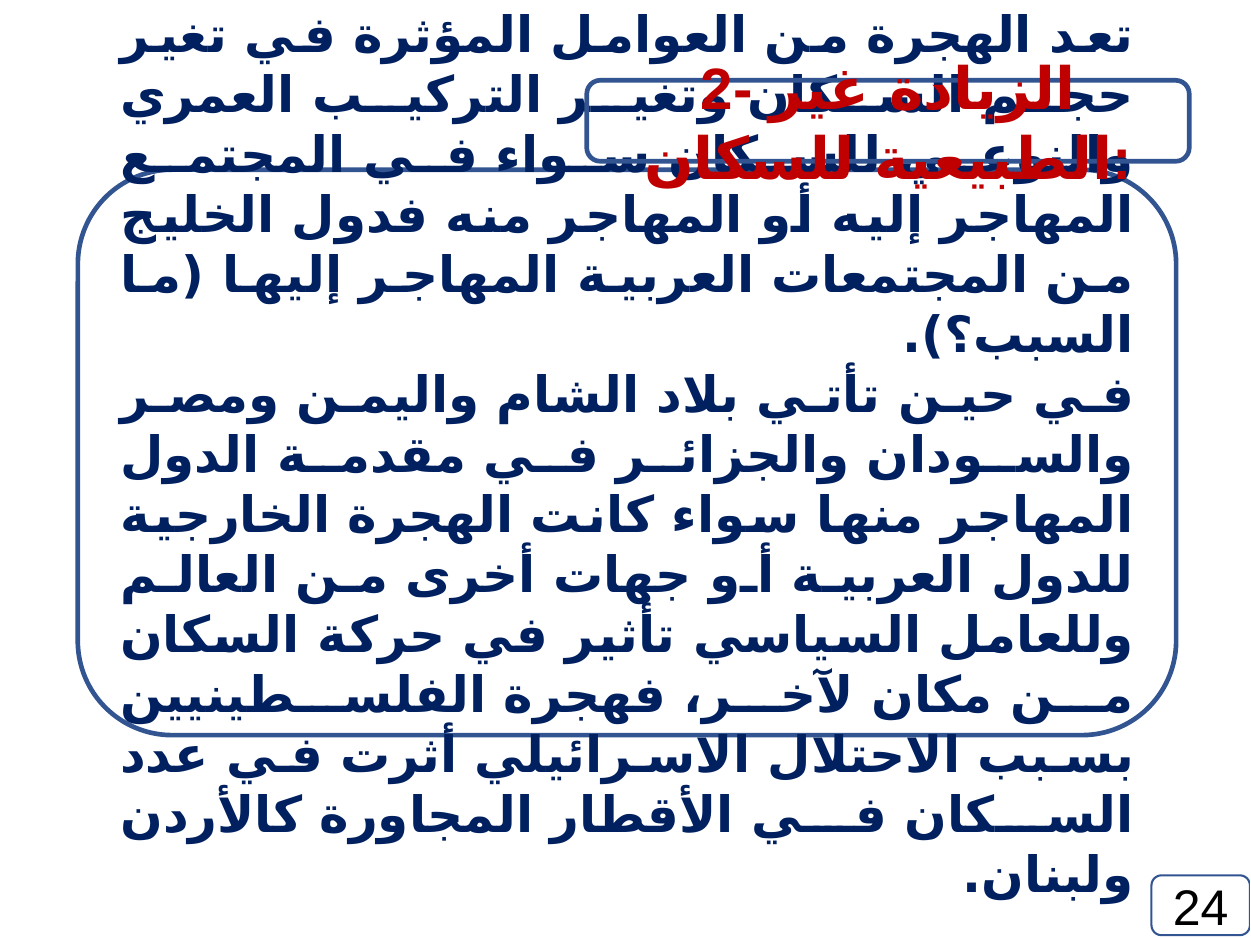

2- الزيادة غير الطبيعية للسكان:
تعد الهجرة من العوامل المؤثرة في تغير حجم السكان وتغير التركيب العمري والنوعي للسكان سواء في المجتمع المهاجر إليه أو المهاجر منه فدول الخليج من المجتمعات العربية المهاجر إليها (ما السبب؟).
في حين تأتي بلاد الشام واليمن ومصر والسودان والجزائر في مقدمة الدول المهاجر منها سواء كانت الهجرة الخارجية للدول العربية أو جهات أخرى من العالم وللعامل السياسي تأثير في حركة السكان من مكان لآخر، فهجرة الفلسطينيين بسبب الاحتلال الاسرائيلي أثرت في عدد السكان في الأقطار المجاورة كالأردن ولبنان.
24